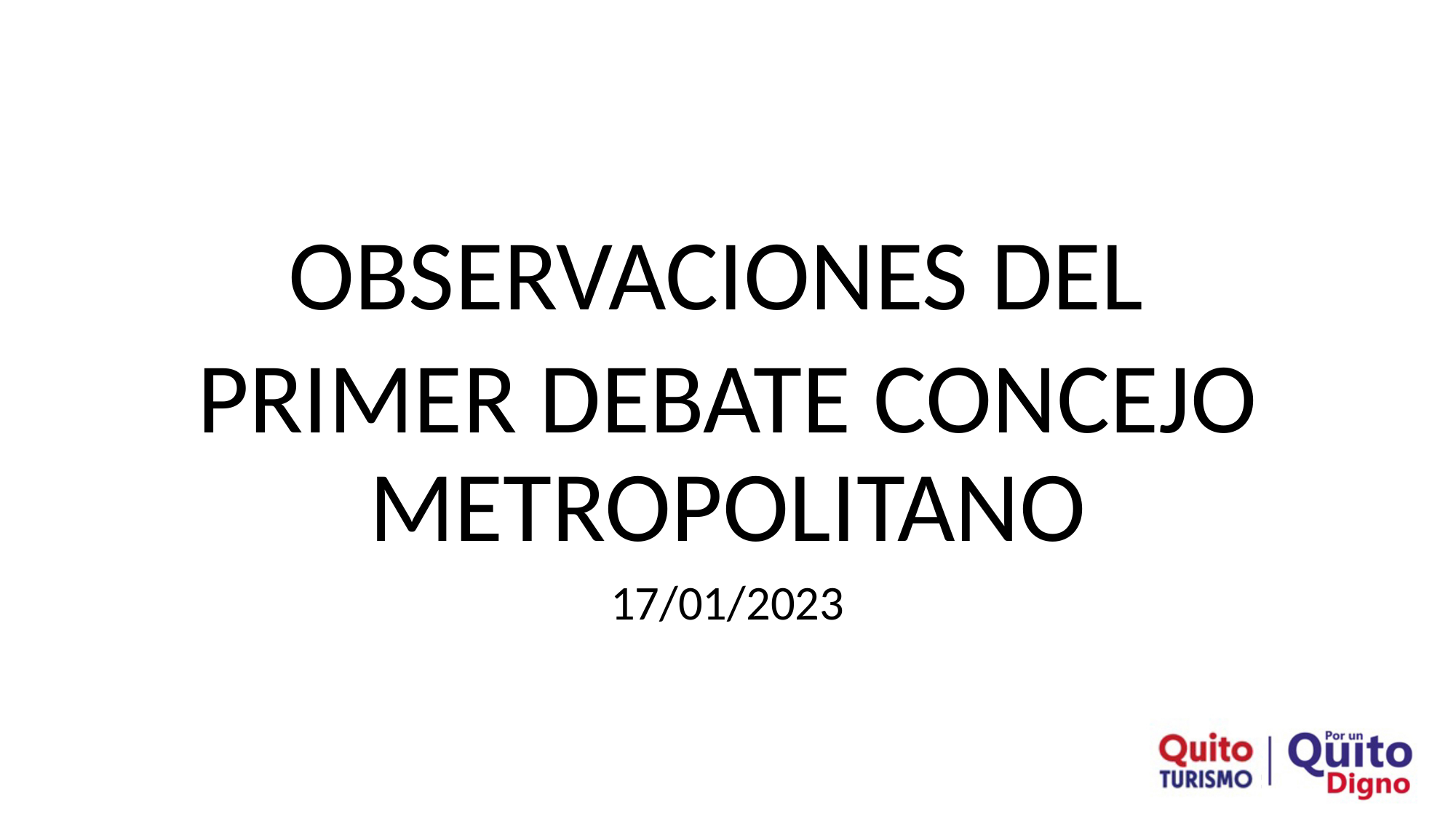

#
OBSERVACIONES DEL
PRIMER DEBATE CONCEJO METROPOLITANO
17/01/2023